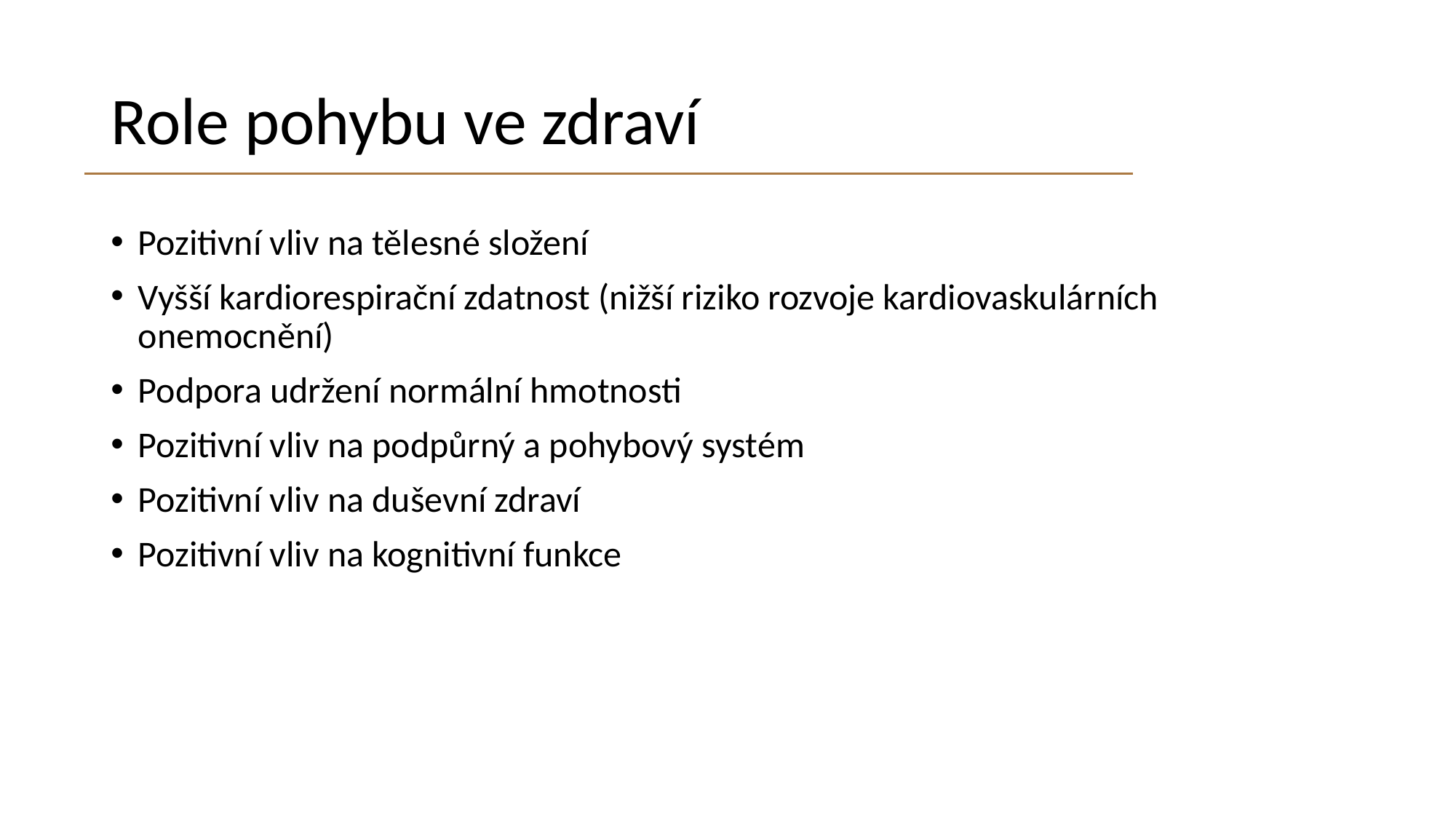

# Role pohybu ve zdraví
Pozitivní vliv na tělesné složení
Vyšší kardiorespirační zdatnost (nižší riziko rozvoje kardiovaskulárních onemocnění)
Podpora udržení normální hmotnosti
Pozitivní vliv na podpůrný a pohybový systém
Pozitivní vliv na duševní zdraví
Pozitivní vliv na kognitivní funkce